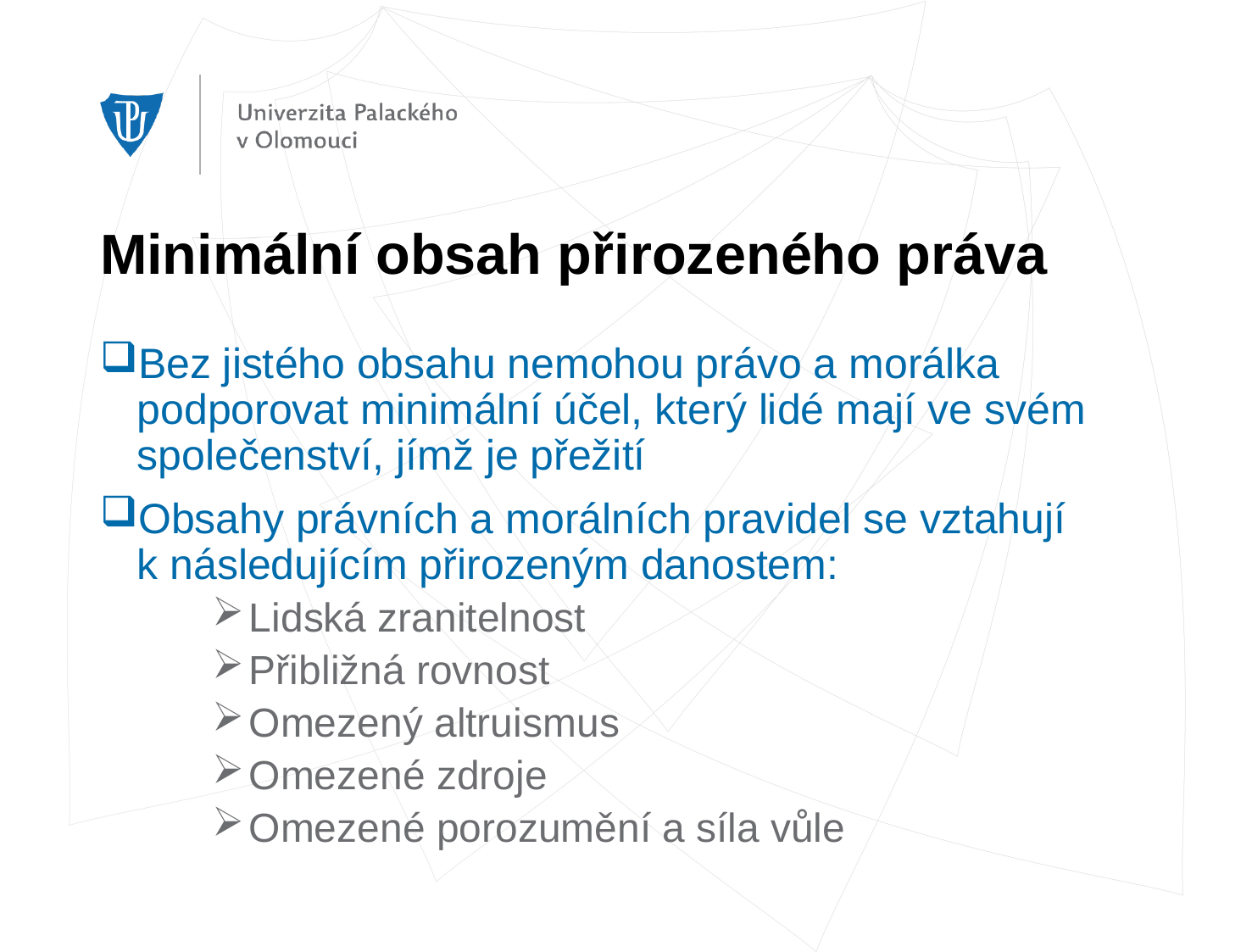

# Minimální obsah přirozeného práva
Bez jistého obsahu nemohou právo a morálka podporovat minimální účel, který lidé mají ve svém společenství, jímž je přežití
Obsahy právních a morálních pravidel se vztahují k následujícím přirozeným danostem:
Lidská zranitelnost
Přibližná rovnost
Omezený altruismus
Omezené zdroje
Omezené porozumění a síla vůle